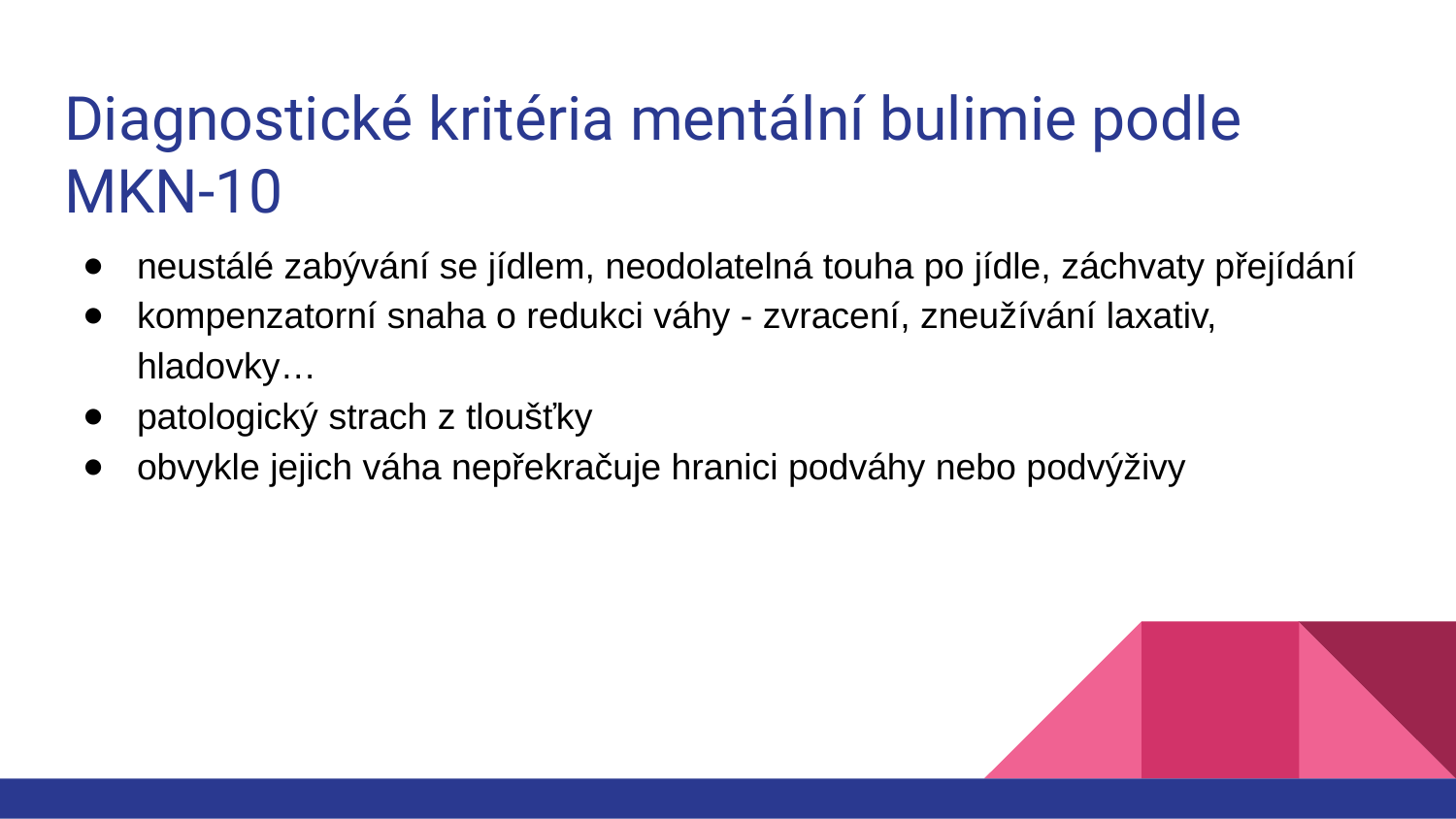

# Diagnostické kritéria mentální bulimie podle MKN-10
neustálé zabývání se jídlem, neodolatelná touha po jídle, záchvaty přejídání
kompenzatorní snaha o redukci váhy - zvracení, zneužívání laxativ, hladovky…
patologický strach z tloušťky
obvykle jejich váha nepřekračuje hranici podváhy nebo podvýživy